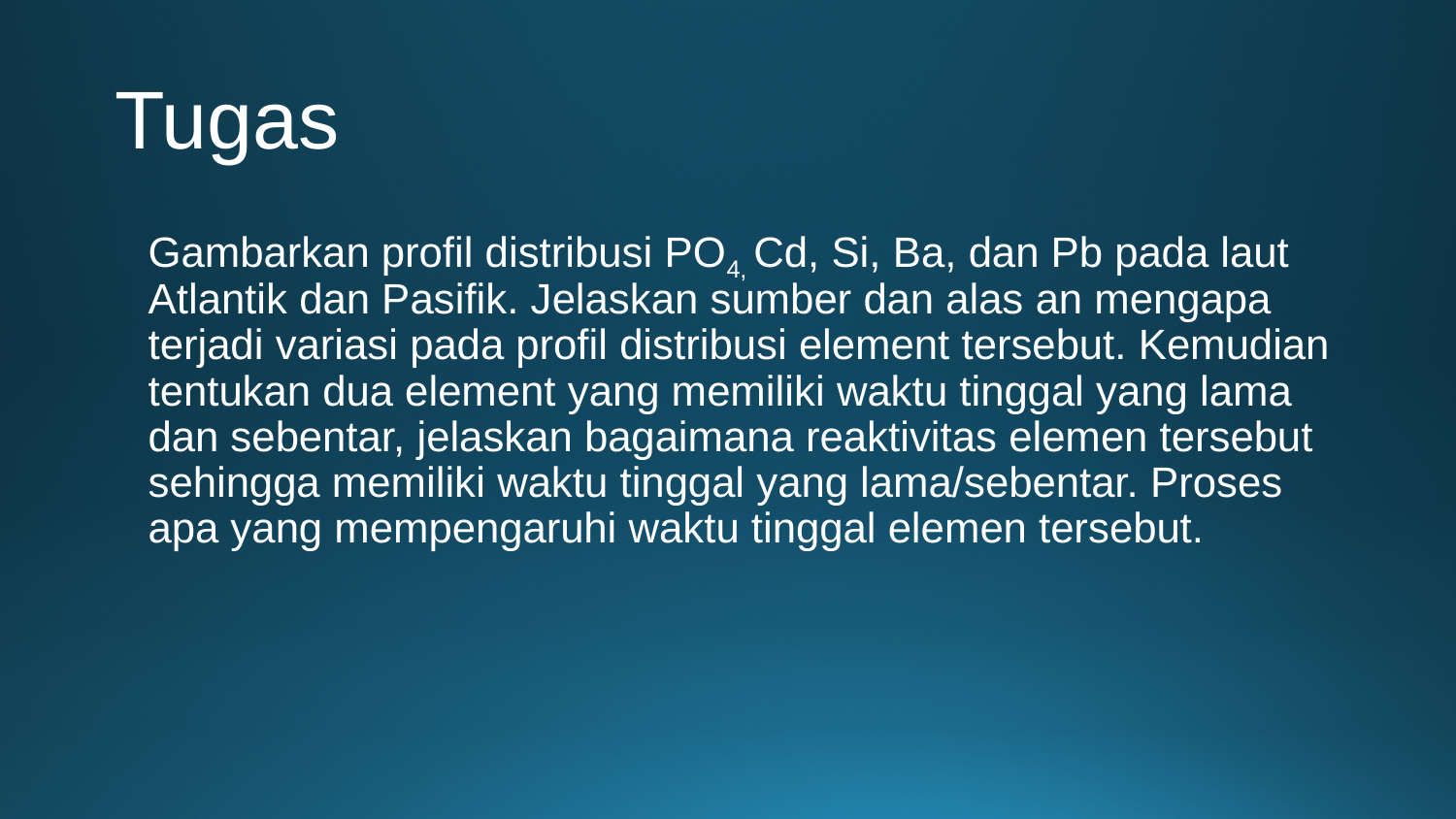

# Tugas
Gambarkan profil distribusi PO4, Cd, Si, Ba, dan Pb pada laut Atlantik dan Pasifik. Jelaskan sumber dan alas an mengapa terjadi variasi pada profil distribusi element tersebut. Kemudian tentukan dua element yang memiliki waktu tinggal yang lama dan sebentar, jelaskan bagaimana reaktivitas elemen tersebut sehingga memiliki waktu tinggal yang lama/sebentar. Proses apa yang mempengaruhi waktu tinggal elemen tersebut.